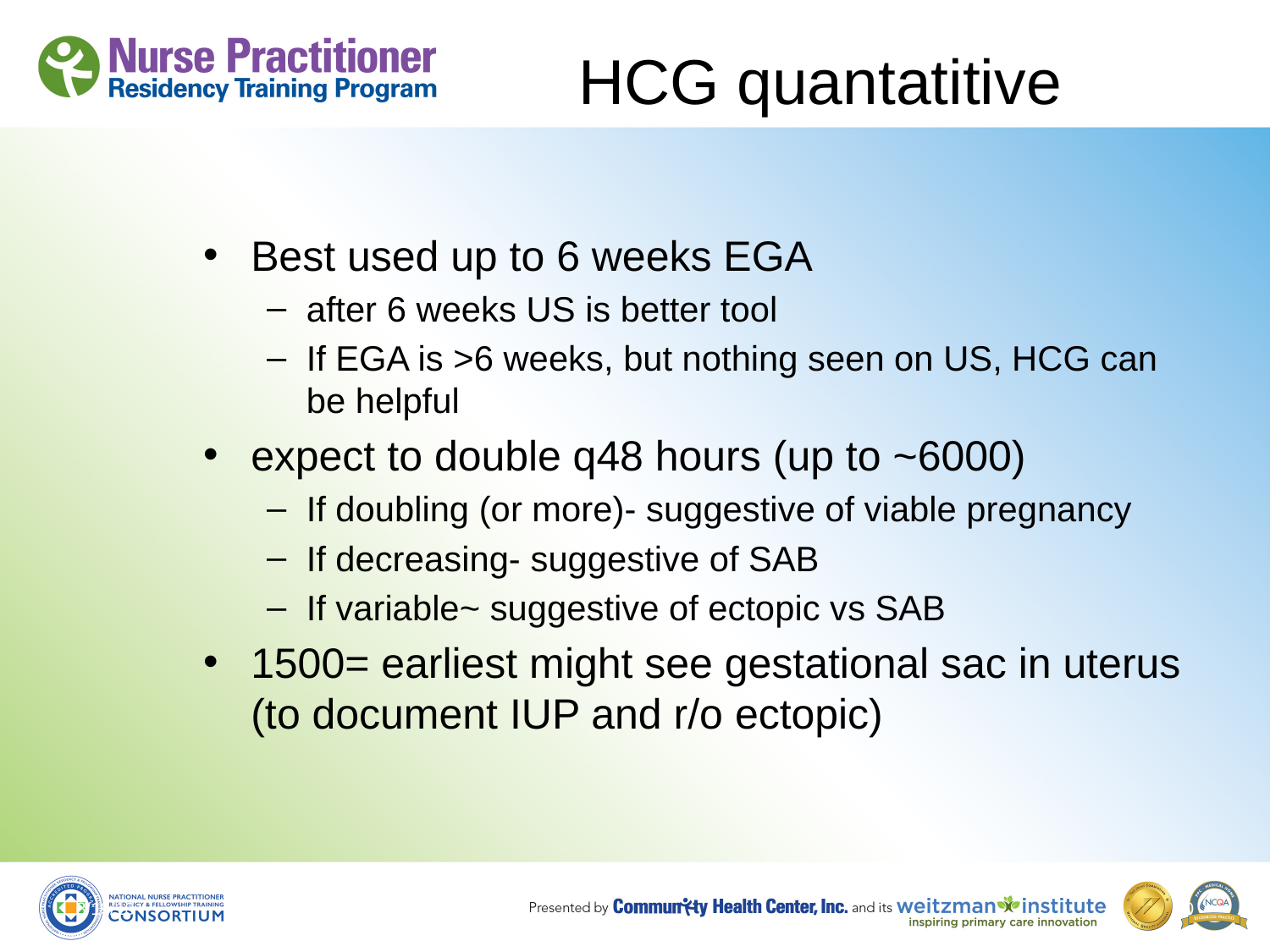

# HCG quantatitive
Best used up to 6 weeks EGA
after 6 weeks US is better tool
If EGA is >6 weeks, but nothing seen on US, HCG can be helpful
expect to double q48 hours (up to ~6000)
If doubling (or more)- suggestive of viable pregnancy
If decreasing- suggestive of SAB
If variable~ suggestive of ectopic vs SAB
1500= earliest might see gestational sac in uterus (to document IUP and r/o ectopic)

8/19/10
10